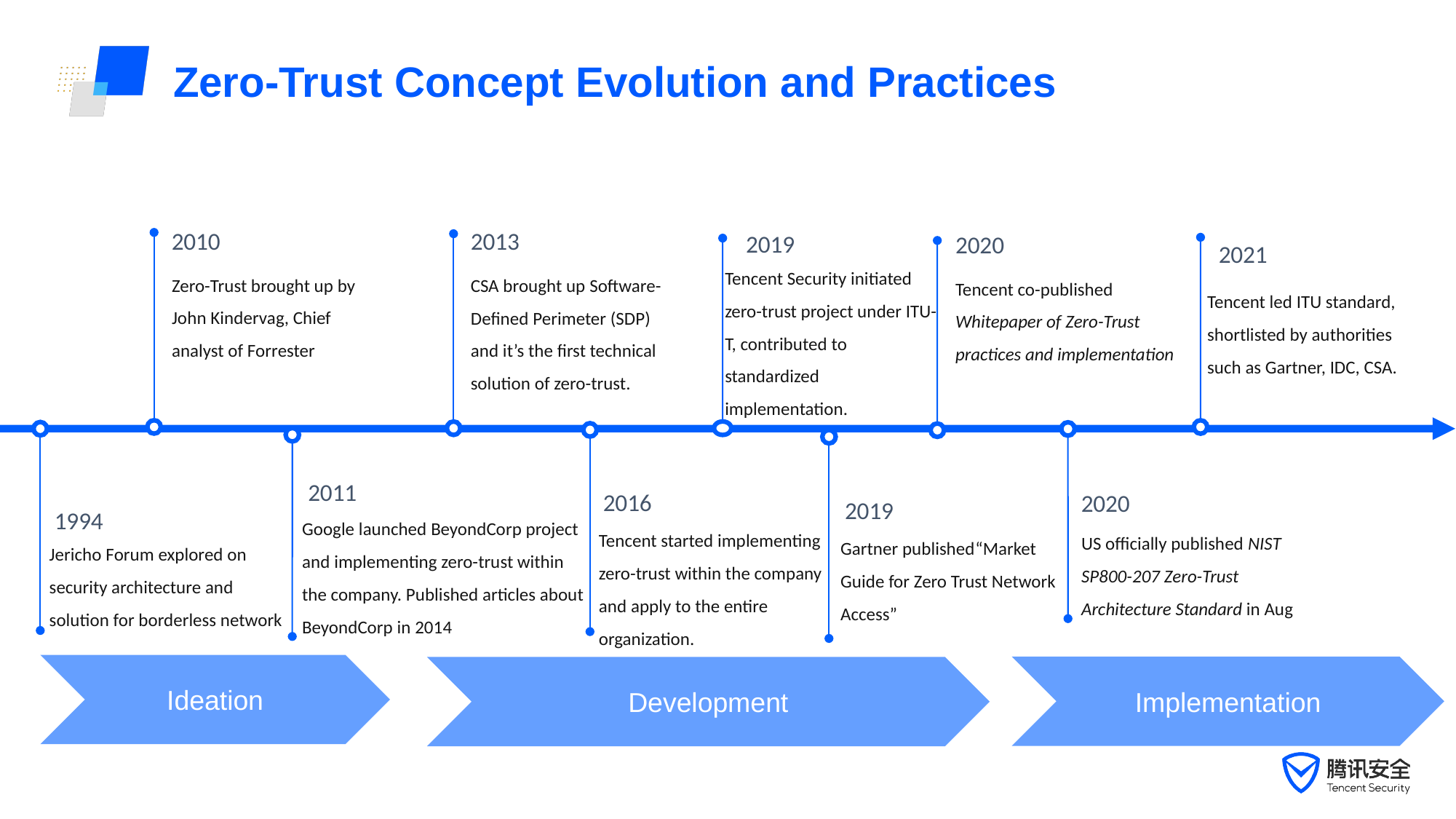

# Zero-Trust Concept Evolution and Practices
2010

Zero-Trust brought up by John Kindervag, Chief analyst of Forrester

2013

CSA brought up Software-Defined Perimeter (SDP) and it’s the first technical solution of zero-trust.

2019

Tencent Security initiated zero-trust project under ITU-T, contributed to standardized implementation.

2020

Tencent co-published Whitepaper of Zero-Trust practices and implementation

2021

Tencent led ITU standard, shortlisted by authorities such as Gartner, IDC, CSA.

1994
Jericho Forum explored on security architecture and solution for borderless network
US officially published NIST SP800-207 Zero-Trust Architecture Standard in Aug

2020

2016
Tencent started implementing zero-trust within the company and apply to the entire organization.

2011
Google launched BeyondCorp project and implementing zero-trust within the company. Published articles about BeyondCorp in 2014

2019
Gartner published“Market Guide for Zero Trust Network Access”
Ideation
Implementation
Development